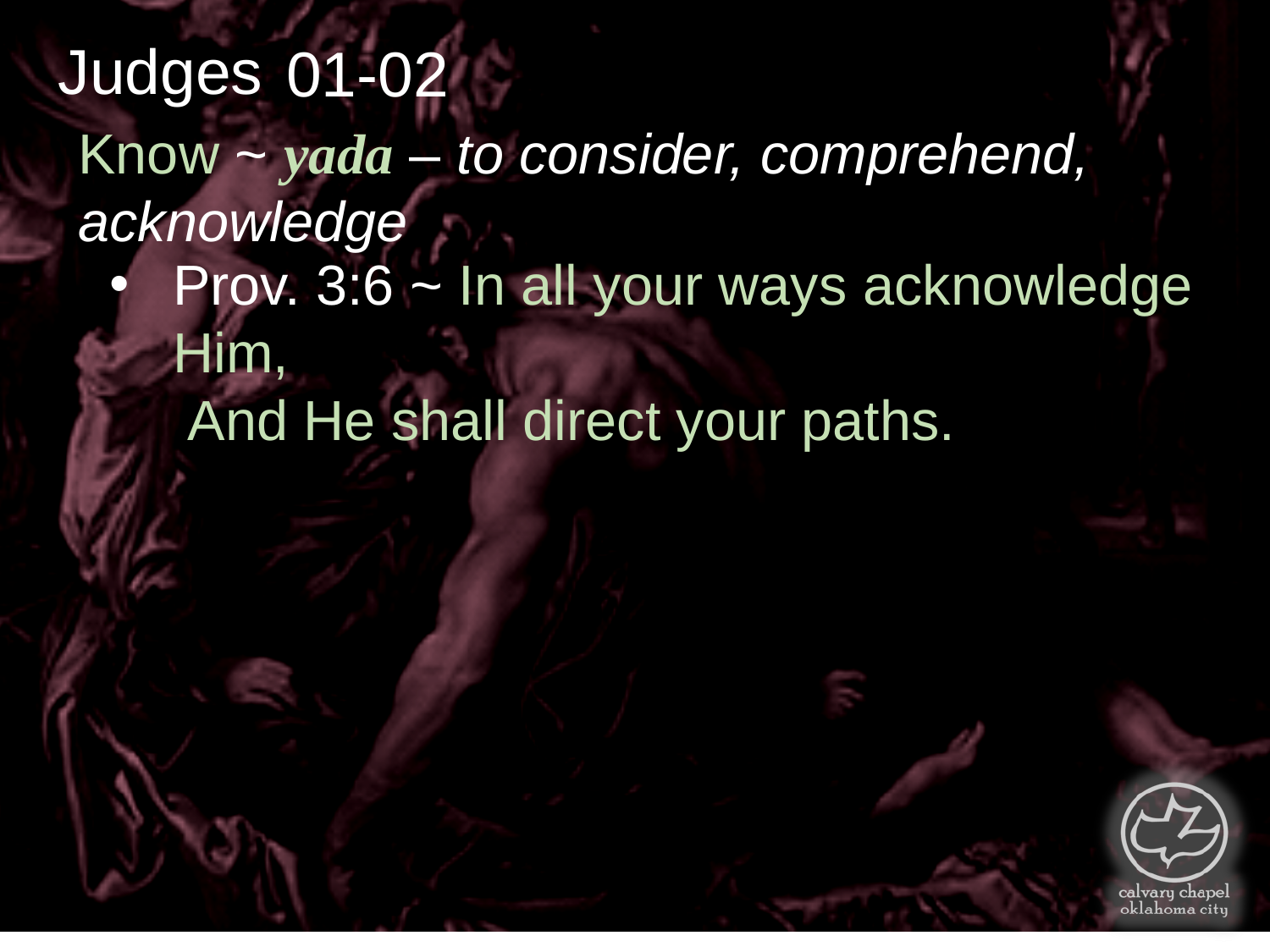

Judges
01-02
Know ~ yada – to consider, comprehend, acknowledge
Prov. 3:6 ~ In all your ways acknowledge Him,
     And He shall direct your paths.